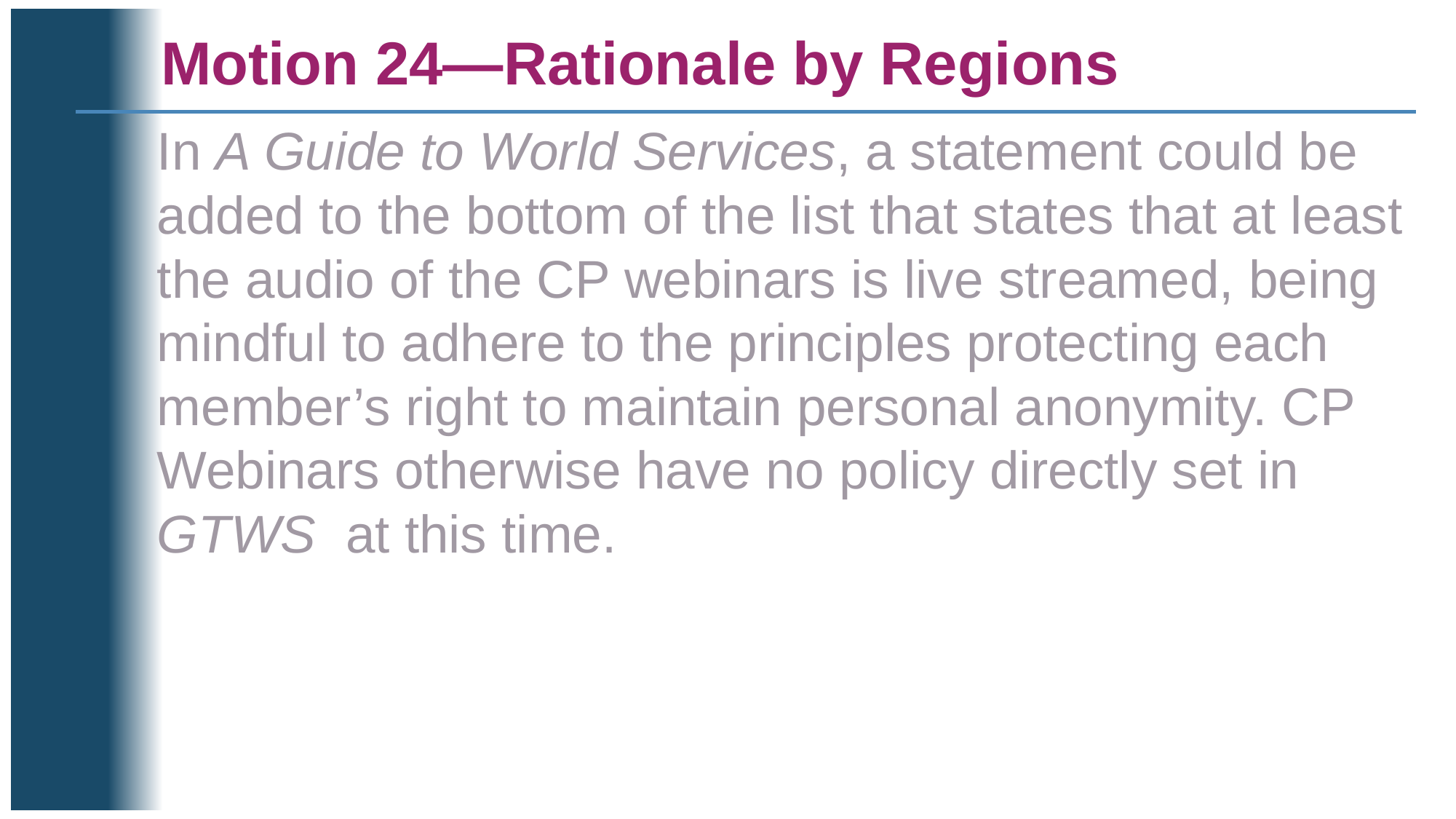

Motion 24—Rationale by Regions
In A Guide to World Services, a statement could be added to the bottom of the list that states that at least the audio of the CP webinars is live streamed, being mindful to adhere to the principles protecting each member’s right to maintain personal anonymity. CP Webinars otherwise have no policy directly set in GTWS  at this time.